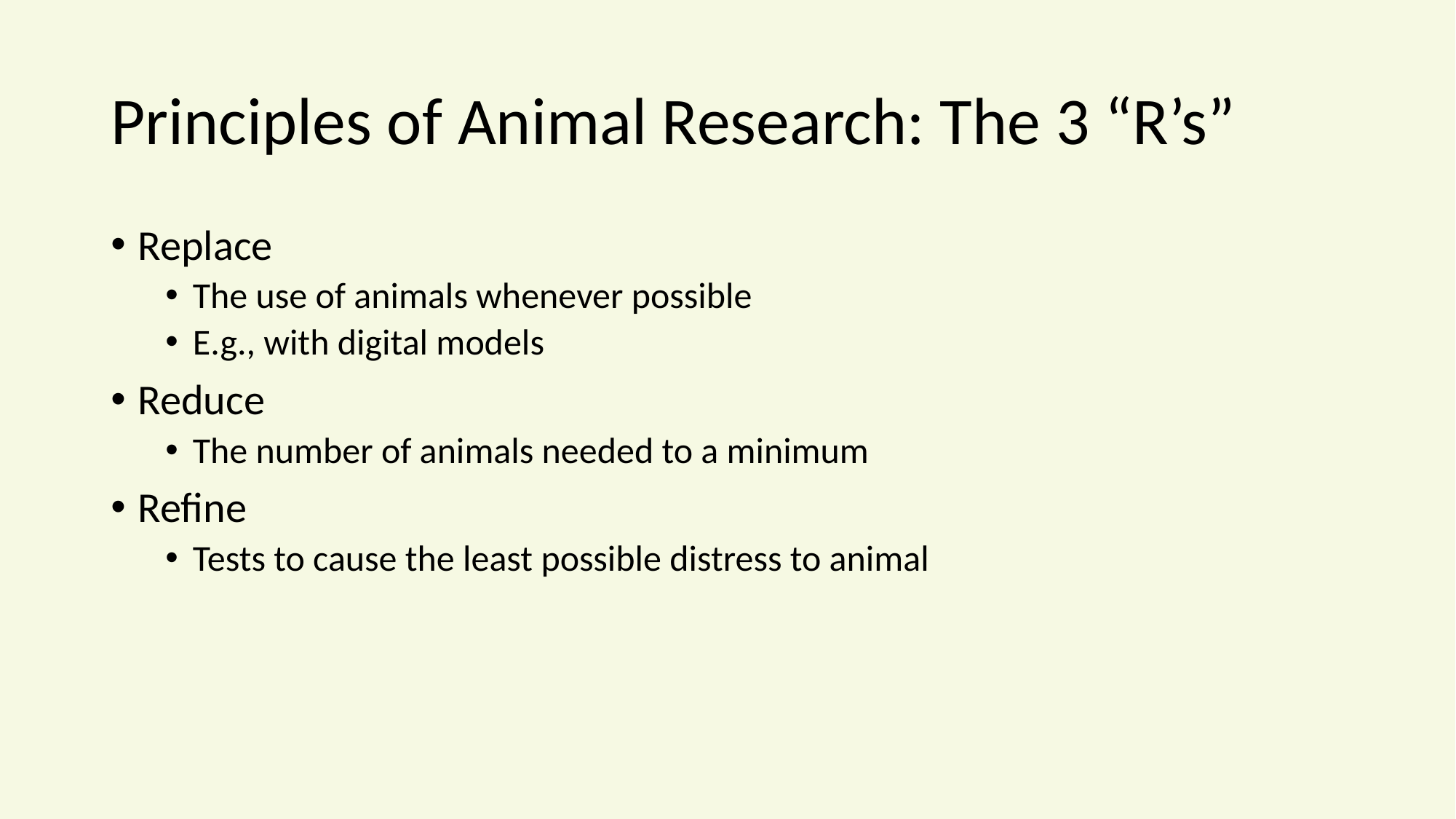

# Principles of Animal Research: The 3 “R’s”
Replace
The use of animals whenever possible
E.g., with digital models
Reduce
The number of animals needed to a minimum
Refine
Tests to cause the least possible distress to animal